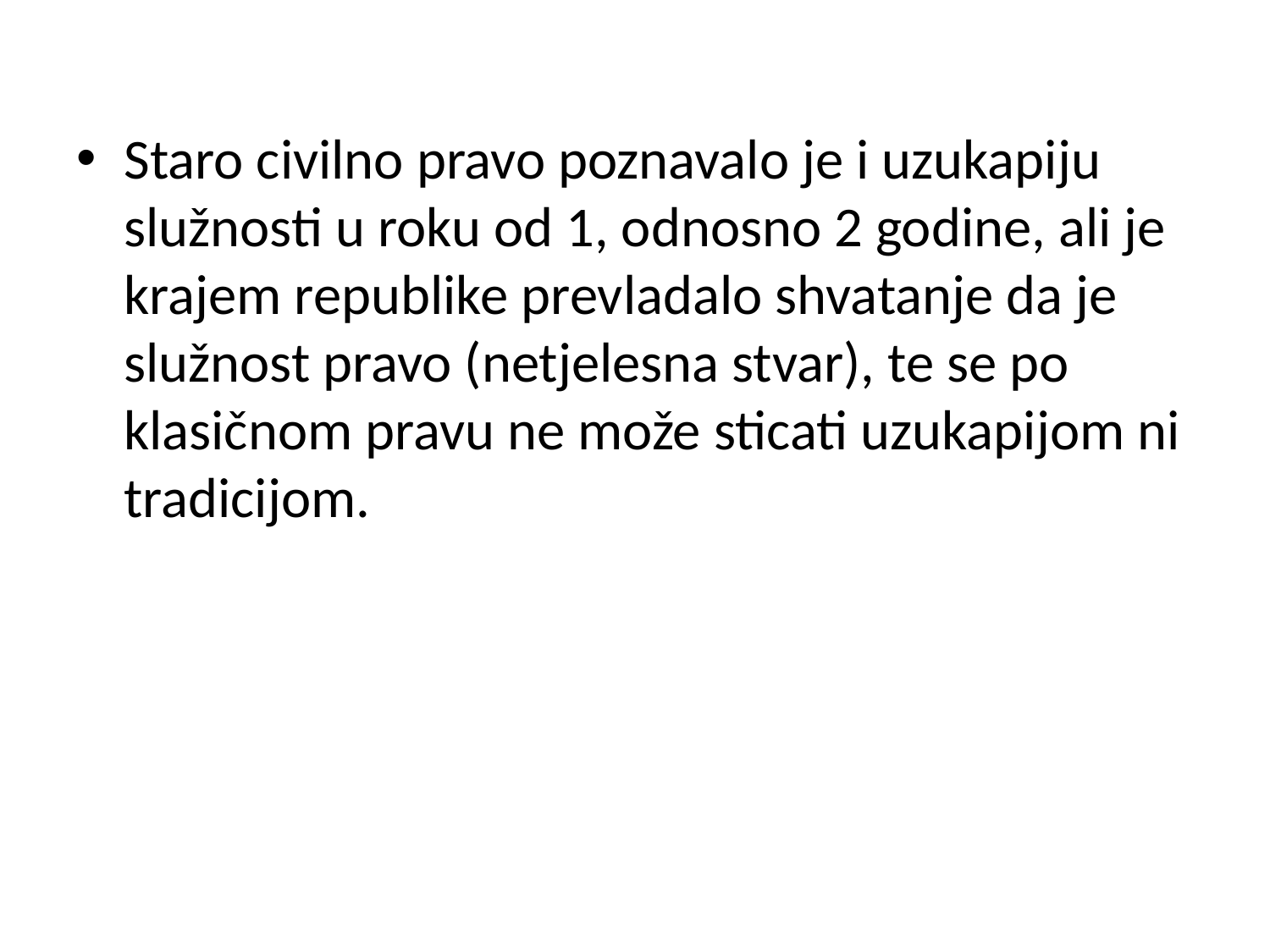

Staro civilno pravo poznavalo je i uzukapiju služnosti u roku od 1, odnosno 2 godine, ali je krajem republike prevladalo shvatanje da je služnost pravo (netjelesna stvar), te se po klasičnom pravu ne može sticati uzukapijom ni tradicijom.